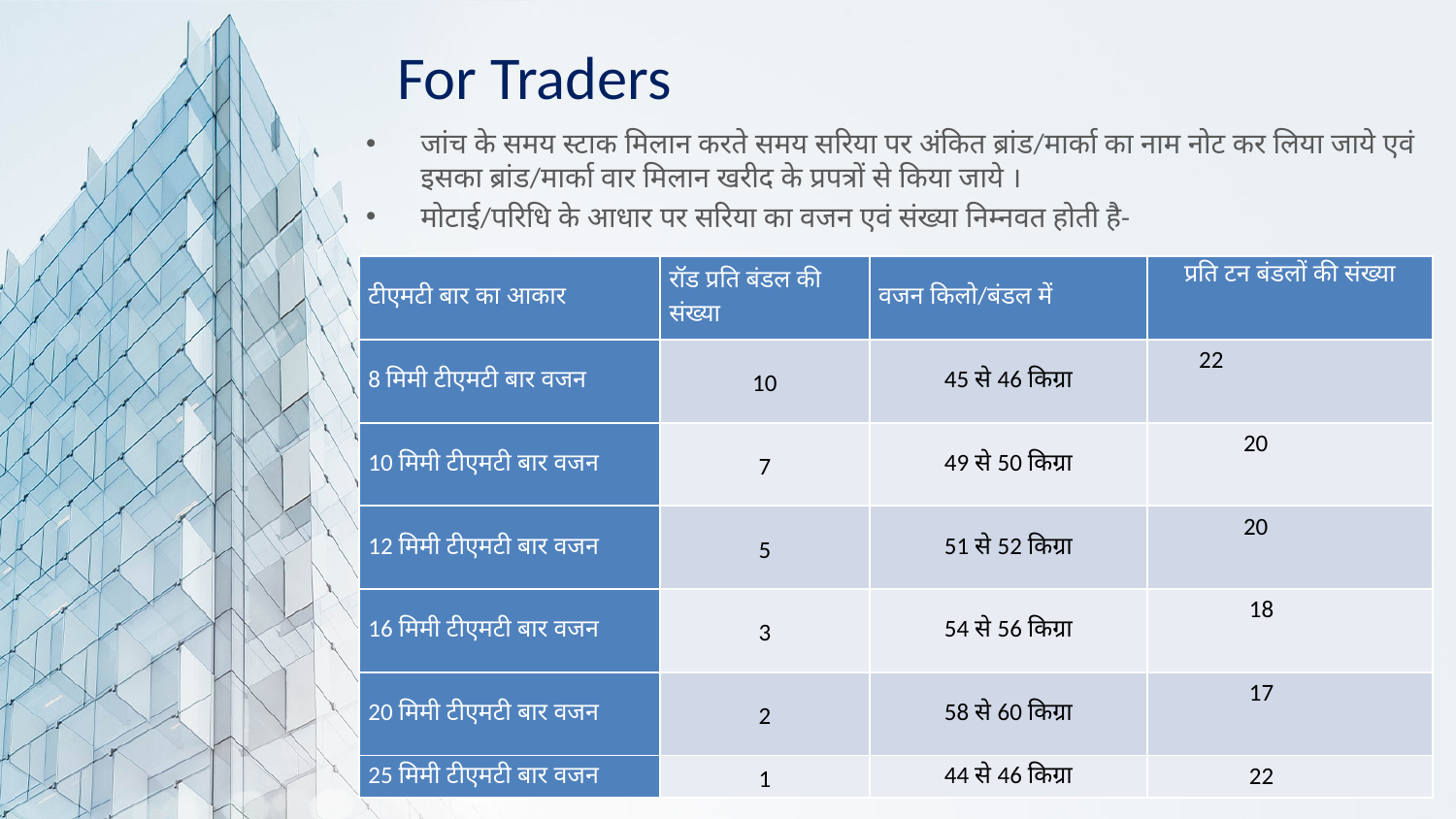

# For Traders
जांच के समय स्टाक मिलान करते समय सरिया पर अंकित ब्रांड/मार्का का नाम नोट कर लिया जाये एवं इसका ब्रांड/मार्का वार मिलान खरीद के प्रपत्रों से किया जाये ।
मोटाई/परिधि के आधार पर सरिया का वजन एवं संख्या निम्नवत होती है-

| टीएमटी बार का आकार | रॉड प्रति बंडल की संख्या | वजन किलो/बंडल में | प्रति टन बंडलों की संख्या |
| --- | --- | --- | --- |
| 8 मिमी टीएमटी बार वजन | 10 | 45 से 46 किग्रा | 22 |
| 10 मिमी टीएमटी बार वजन | 7 | 49 से 50 किग्रा | 20 |
| 12 मिमी टीएमटी बार वजन | 5 | 51 से 52 किग्रा | 20 |
| 16 मिमी टीएमटी बार वजन | 3 | 54 से 56 किग्रा | 18 |
| 20 मिमी टीएमटी बार वजन | 2 | 58 से 60 किग्रा | 17 |
| 25 मिमी टीएमटी बार वजन | 1 | 44 से 46 किग्रा | 22 |